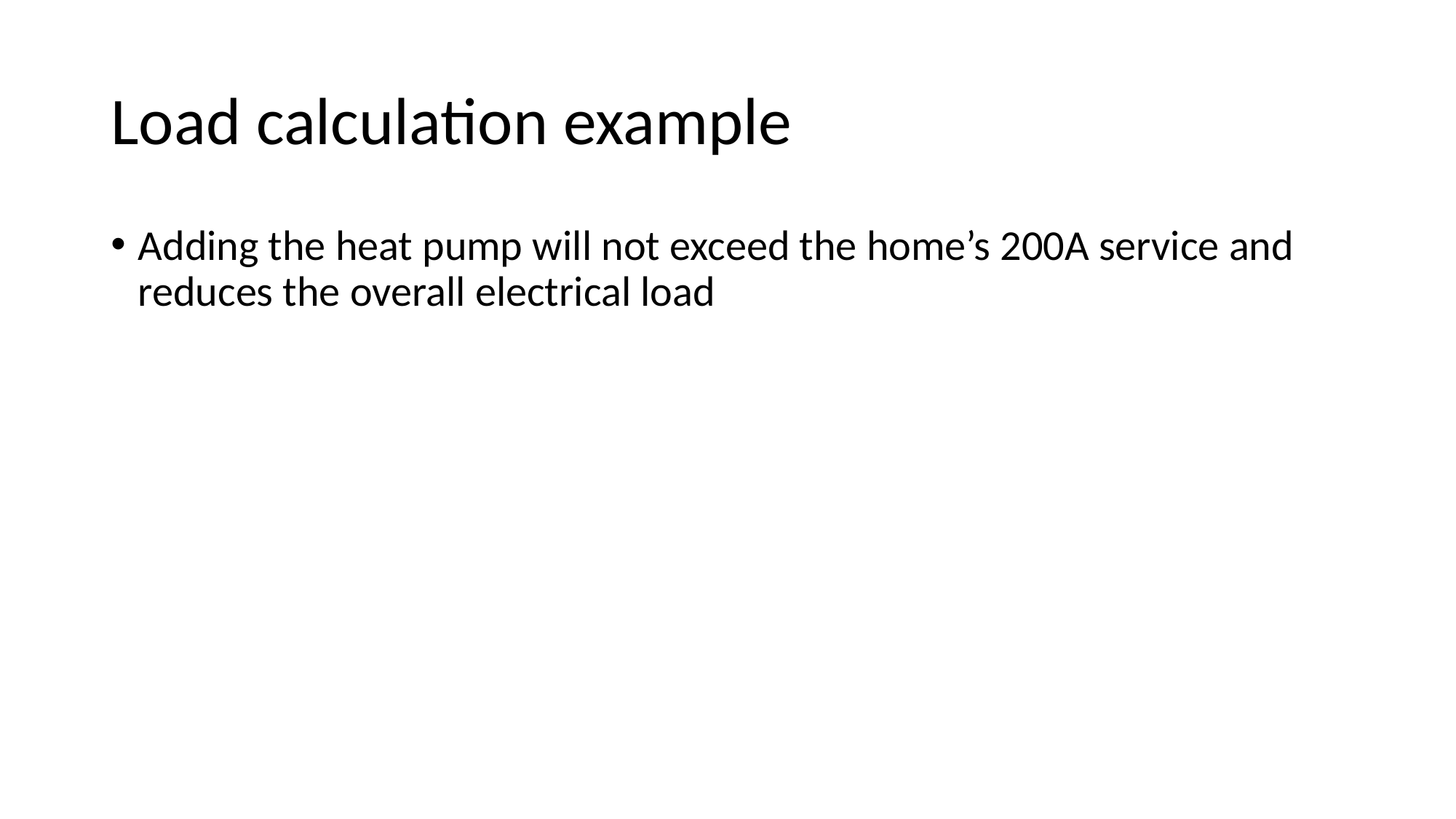

# Load calculation example
Adding the heat pump will not exceed the home’s 200A service and reduces the overall electrical load